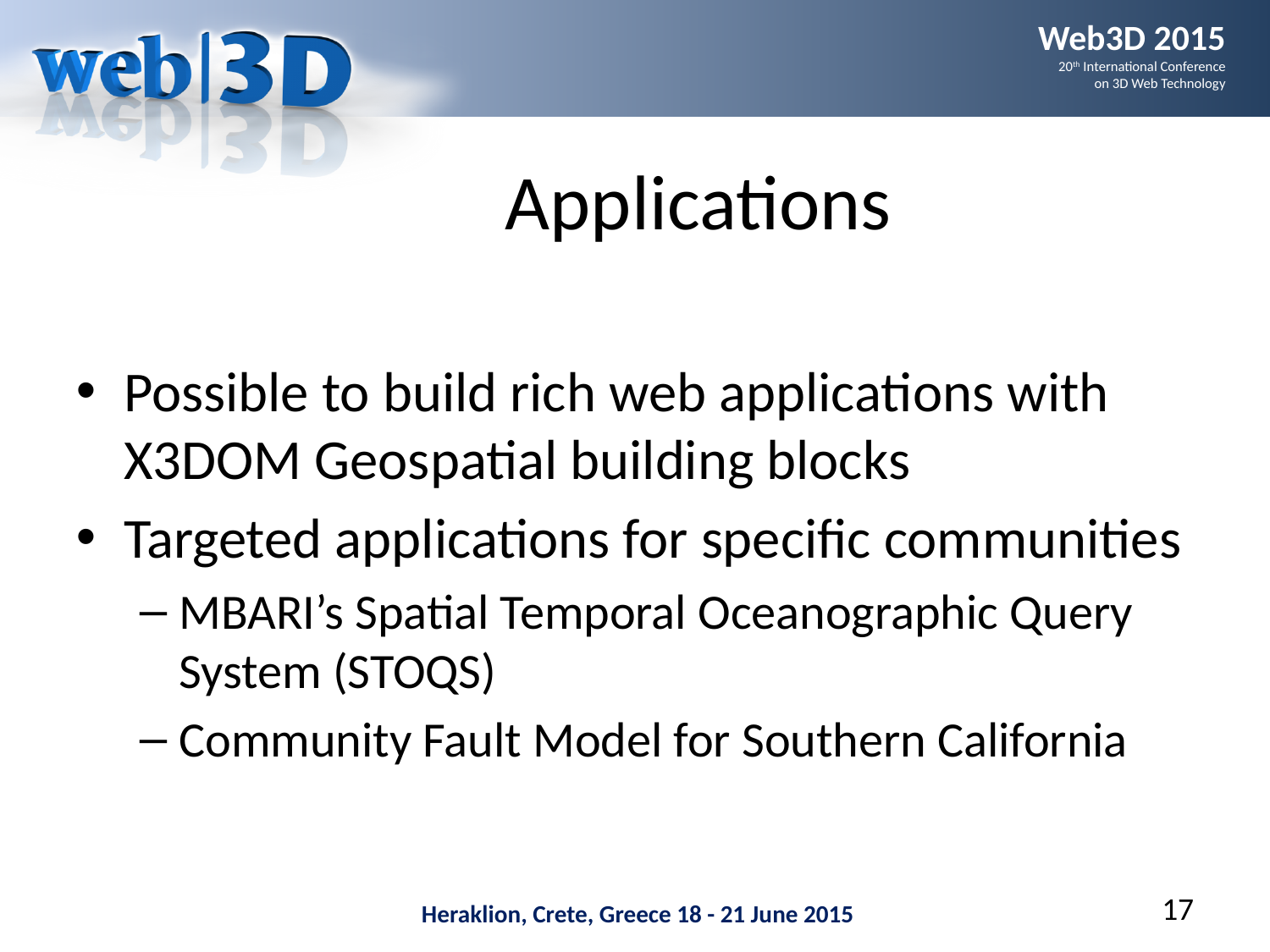

# Applications
Possible to build rich web applications with X3DOM Geospatial building blocks
Targeted applications for specific communities
MBARI’s Spatial Temporal Oceanographic Query System (STOQS)
Community Fault Model for Southern California

17